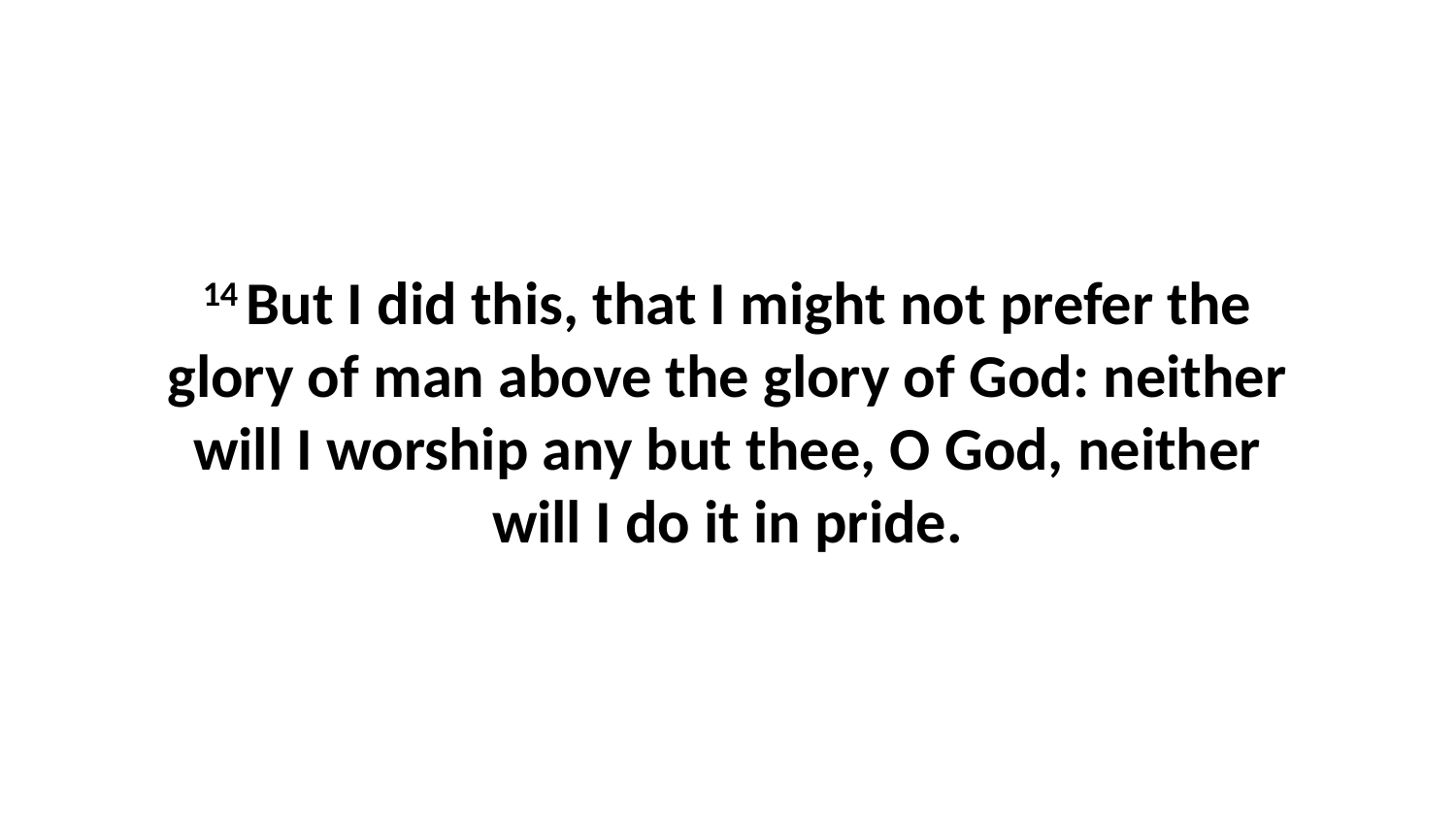

14 But I did this, that I might not prefer the glory of man above the glory of God: neither will I worship any but thee, O God, neither will I do it in pride.